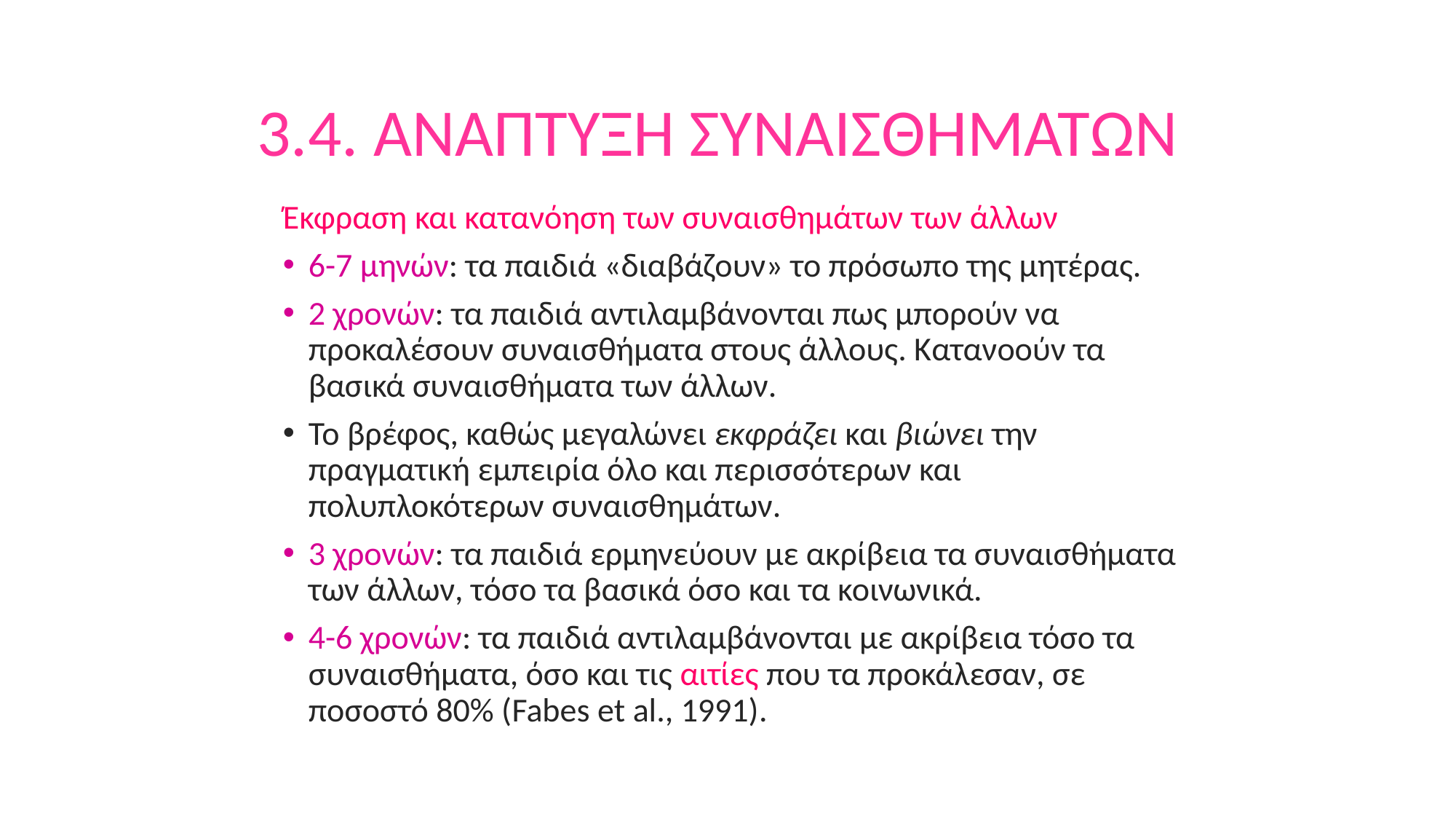

3.4. ΑΝΑΠΤΥΞΗ ΣΥΝΑΙΣΘΗΜΑΤΩΝ
Έκφραση και κατανόηση των συναισθημάτων των άλλων
6-7 μηνών: τα παιδιά «διαβάζουν» το πρόσωπο της μητέρας.
2 χρονών: τα παιδιά αντιλαμβάνονται πως μπορούν να προκαλέσουν συναισθήματα στους άλλους. Κατανοούν τα βασικά συναισθήματα των άλλων.
Το βρέφος, καθώς μεγαλώνει εκφράζει και βιώνει την πραγματική εμπειρία όλο και περισσότερων και πολυπλοκότερων συναισθημάτων.
3 χρονών: τα παιδιά ερμηνεύουν με ακρίβεια τα συναισθήματα των άλλων, τόσο τα βασικά όσο και τα κοινωνικά.
4-6 χρονών: τα παιδιά αντιλαμβάνονται με ακρίβεια τόσο τα συναισθήματα, όσο και τις αιτίες που τα προκάλεσαν, σε ποσοστό 80% (Fabes et al., 1991).